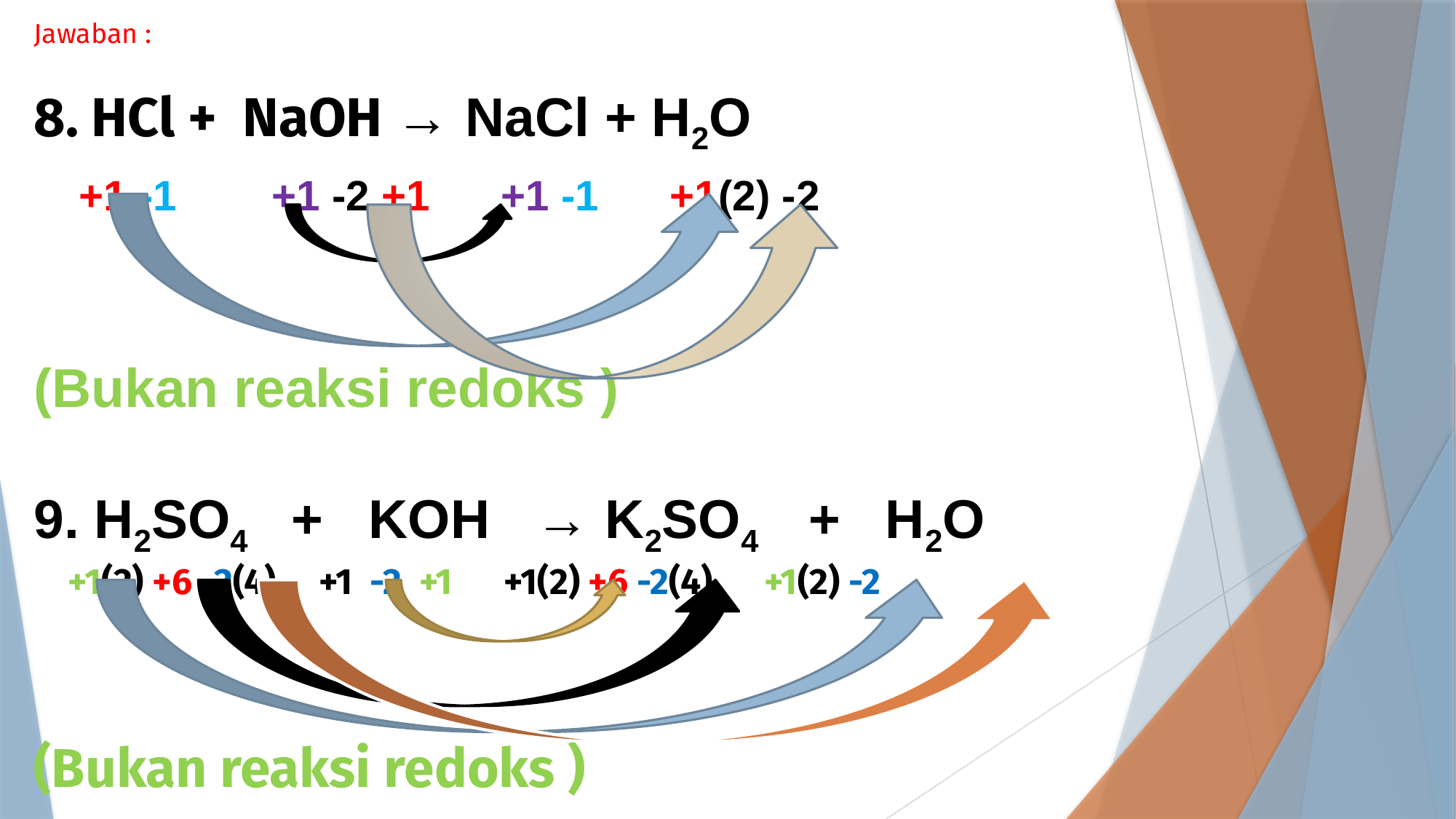

Jawaban :

8. HCl +  NaOH → NaCl + H2O
   +1 -1        +1 -2 +1      +1 -1      +1(2) -2

(Bukan reaksi redoks )

9. H2SO4     +   KOH   → K2SO4     +   H2O
    +1(2) +6 -2(4)     +1  -2  +1      +1(2) +6 -2(4)      +1(2) -2

(Bukan reaksi redoks )